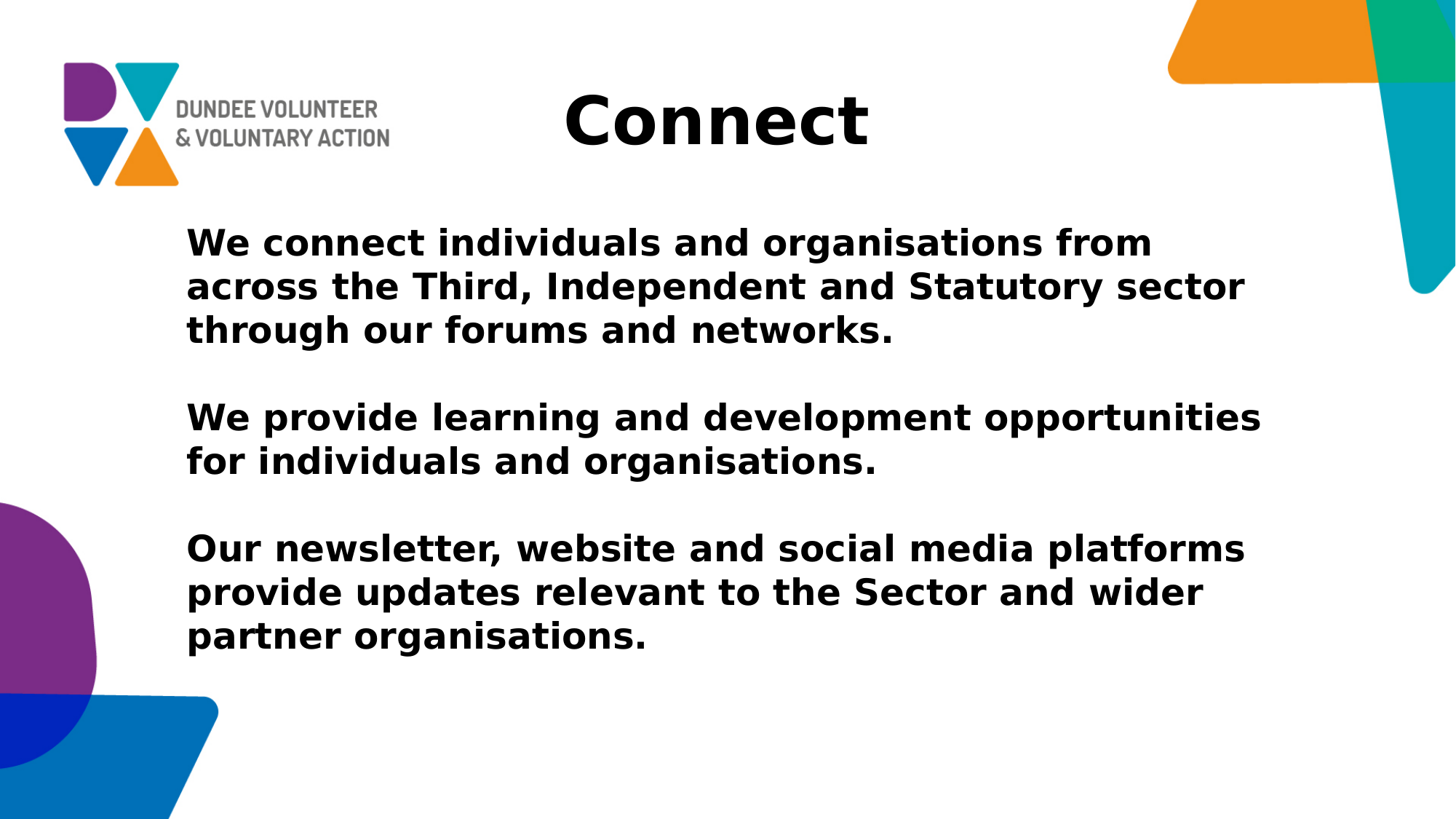

# Connect
We connect individuals and organisations from across the Third, Independent and Statutory sector through our forums and networks.

We provide learning and development opportunities for individuals and organisations.

Our newsletter, website and social media platforms provide updates relevant to the Sector and wider partner organisations.